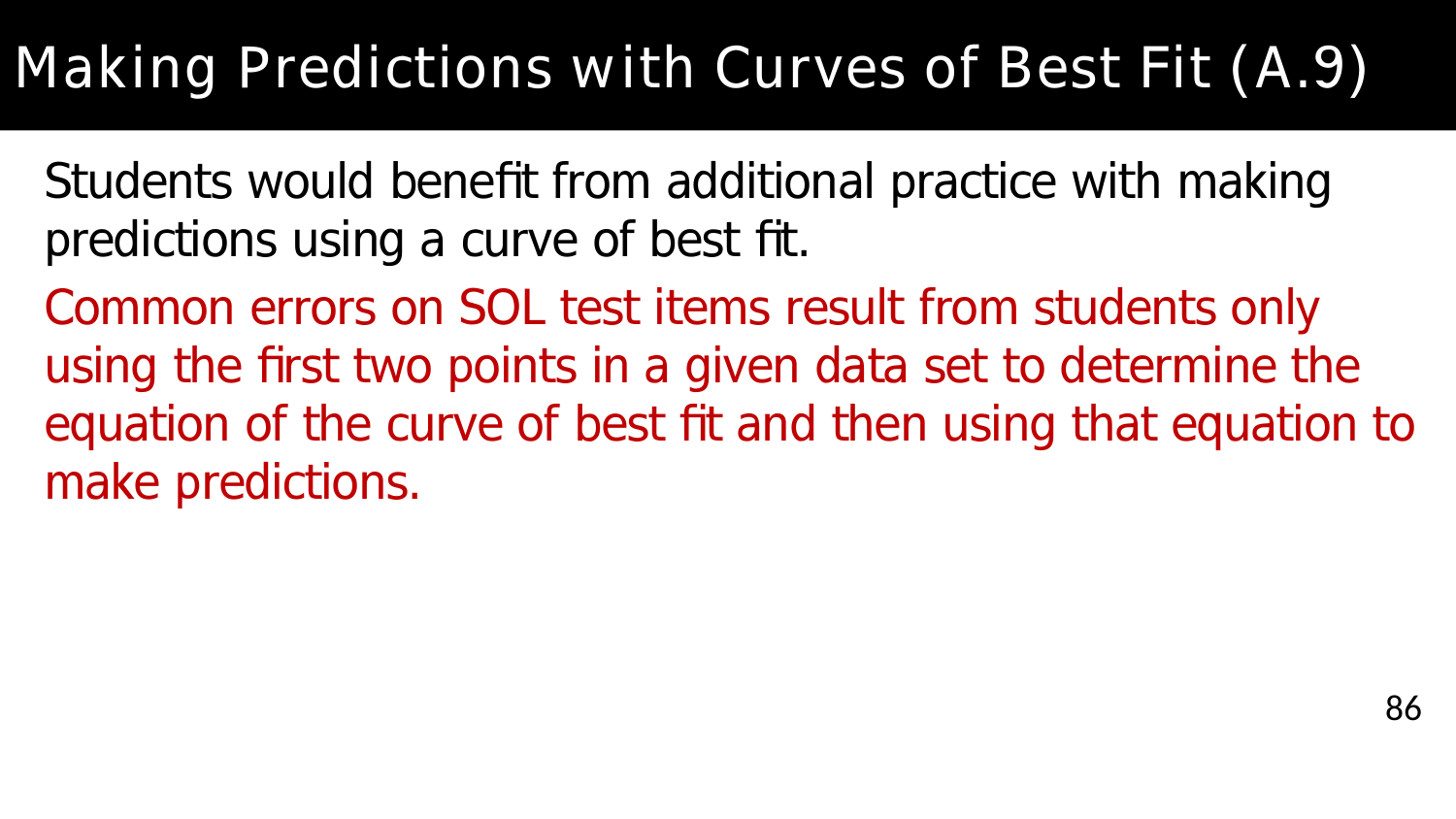

# Making Predictions with Curves of Best Fit (A.9)
Students would benefit from additional practice with making predictions using a curve of best fit.
Common errors on SOL test items result from students only using the first two points in a given data set to determine the equation of the curve of best fit and then using that equation to make predictions.
86